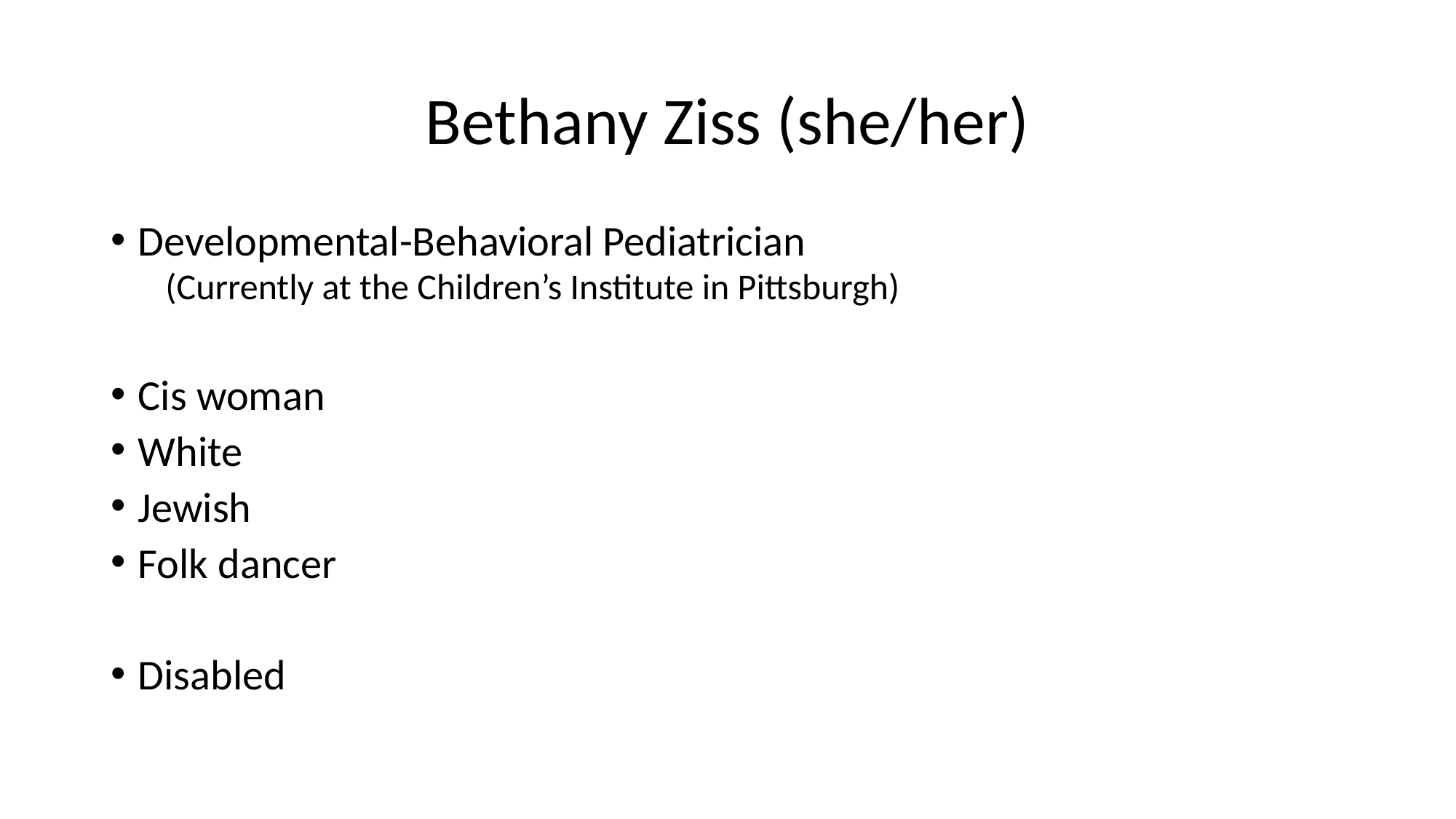

# Bethany Ziss (she/her)
Developmental-Behavioral Pediatrician
(Currently at the Children’s Institute in Pittsburgh)

Cis woman
White
Jewish
Folk dancer

Disabled